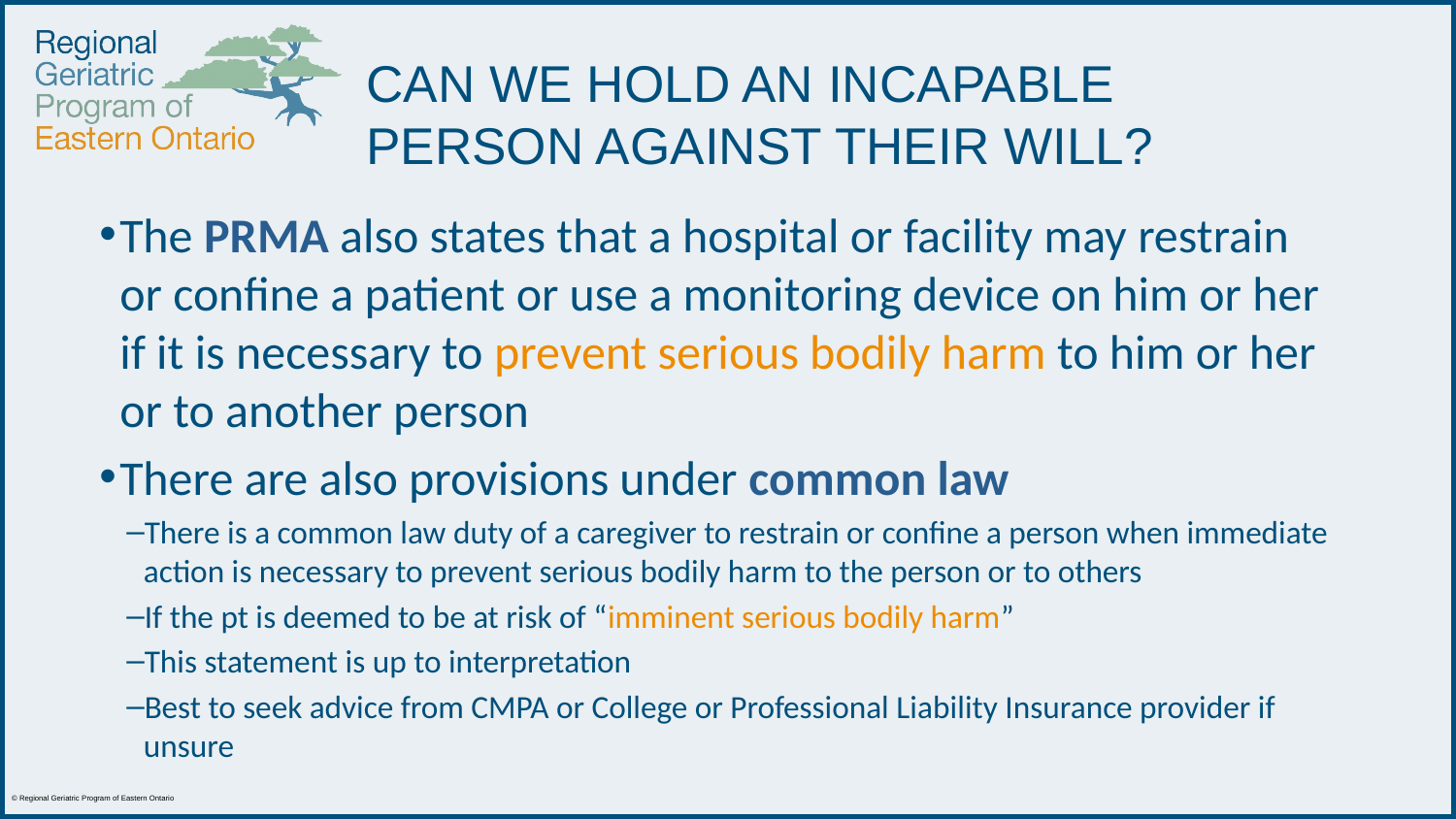

# CAN WE HOLD AN INCAPABLE PERSON AGAINST THEIR WILL?
The PRMA also states that a hospital or facility may restrain or confine a patient or use a monitoring device on him or her if it is necessary to prevent serious bodily harm to him or her or to another person
There are also provisions under common law
There is a common law duty of a caregiver to restrain or confine a person when immediate action is necessary to prevent serious bodily harm to the person or to others
If the pt is deemed to be at risk of “imminent serious bodily harm”
This statement is up to interpretation
Best to seek advice from CMPA or College or Professional Liability Insurance provider if unsure